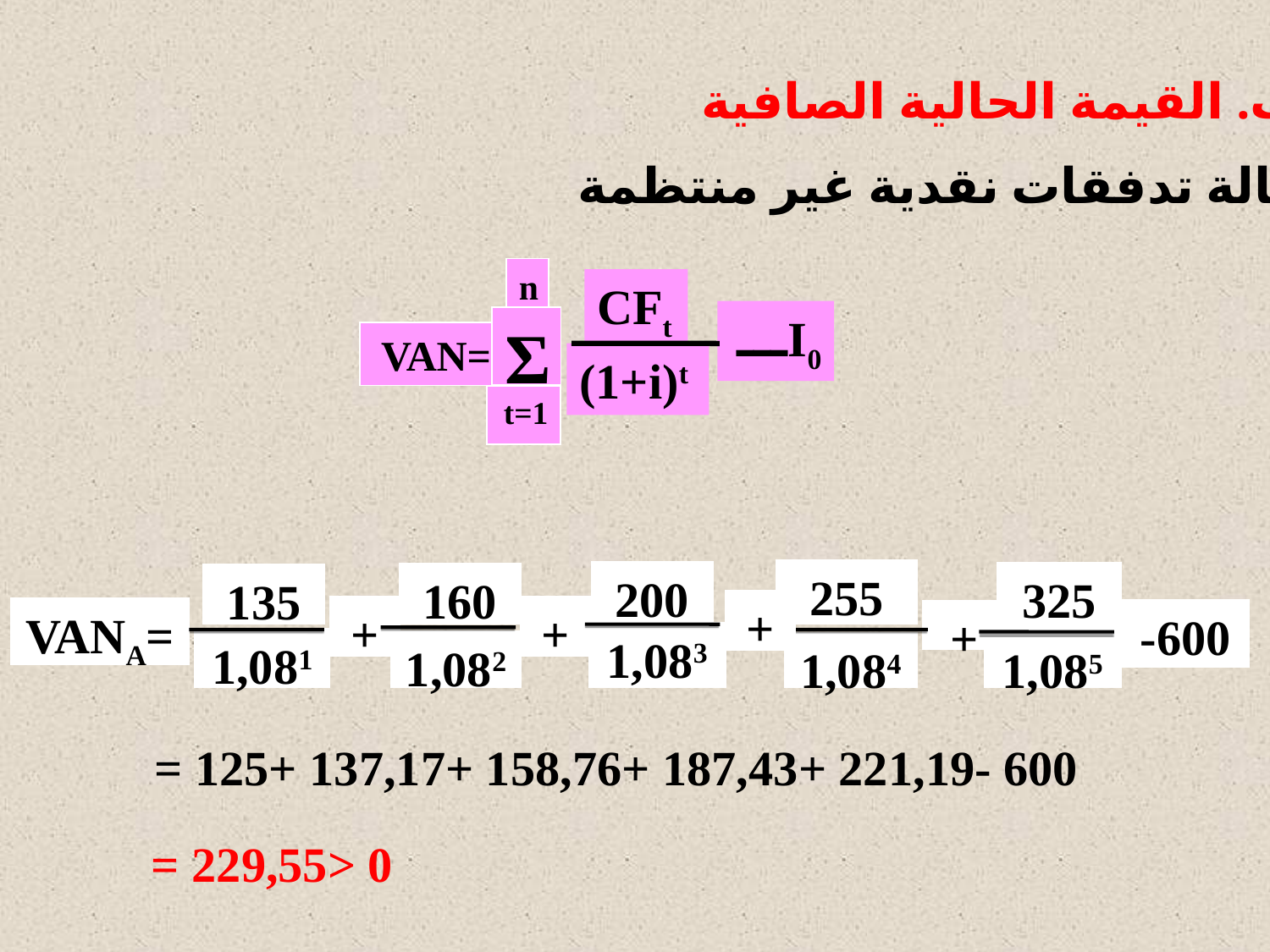

ب. القيمة الحالية الصافية:
حالة تدفقات نقدية غير منتظمة:
n
Σ
VAN=
t=1
CFt
 ـــI0
(1+i)t
255
200
325
160
135
+
+
VANA=

-600
+
1,083

1,081

1,082

1,084
1,085
+
= 125+ 137,17+ 158,76+ 187,43+ 221,19- 600
= 229,55> 0